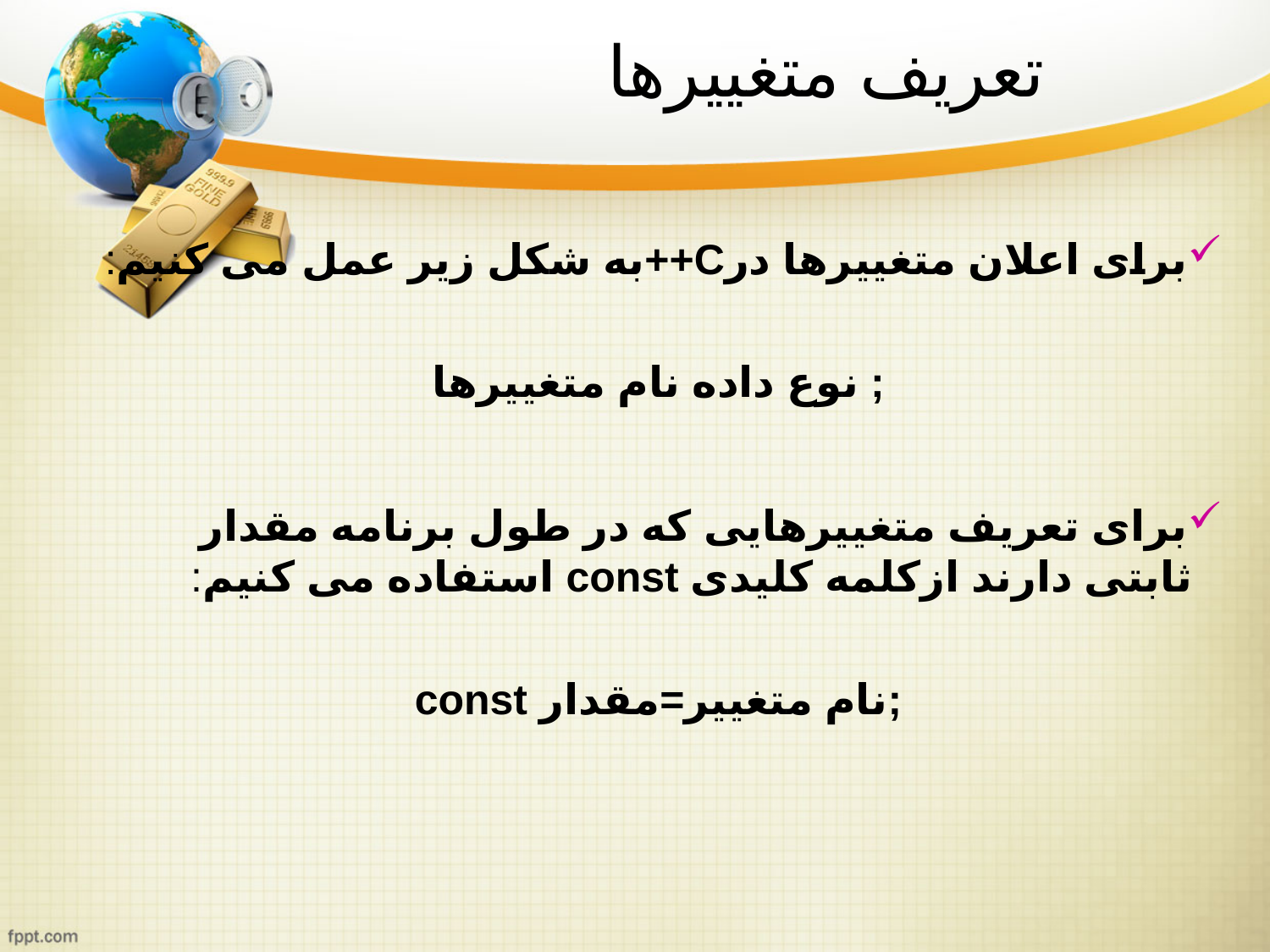

تعریف متغییرها
برای اعلان متغییرها درC++به شکل زیر عمل می کنیم:
نوع داده نام متغییرها ;

برای تعریف متغییرهایی که در طول برنامه مقدار ثابتی دارند ازکلمه کلیدی const استفاده می کنیم:
const نام متغییر=مقدار;